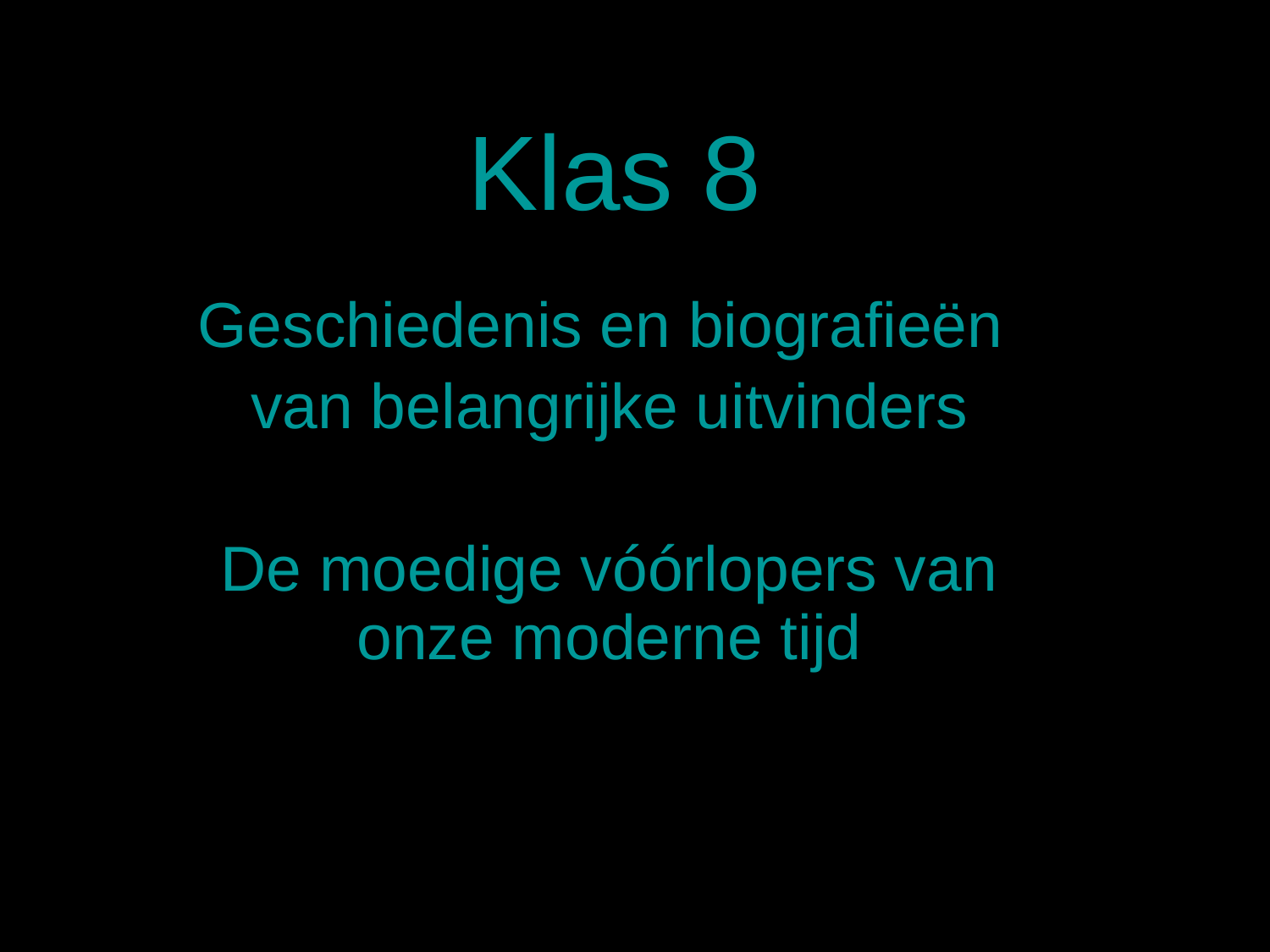

# Klas 8
Geschiedenis en biografieën
van belangrijke uitvinders

De moedige vóórlopers van onze moderne tijd